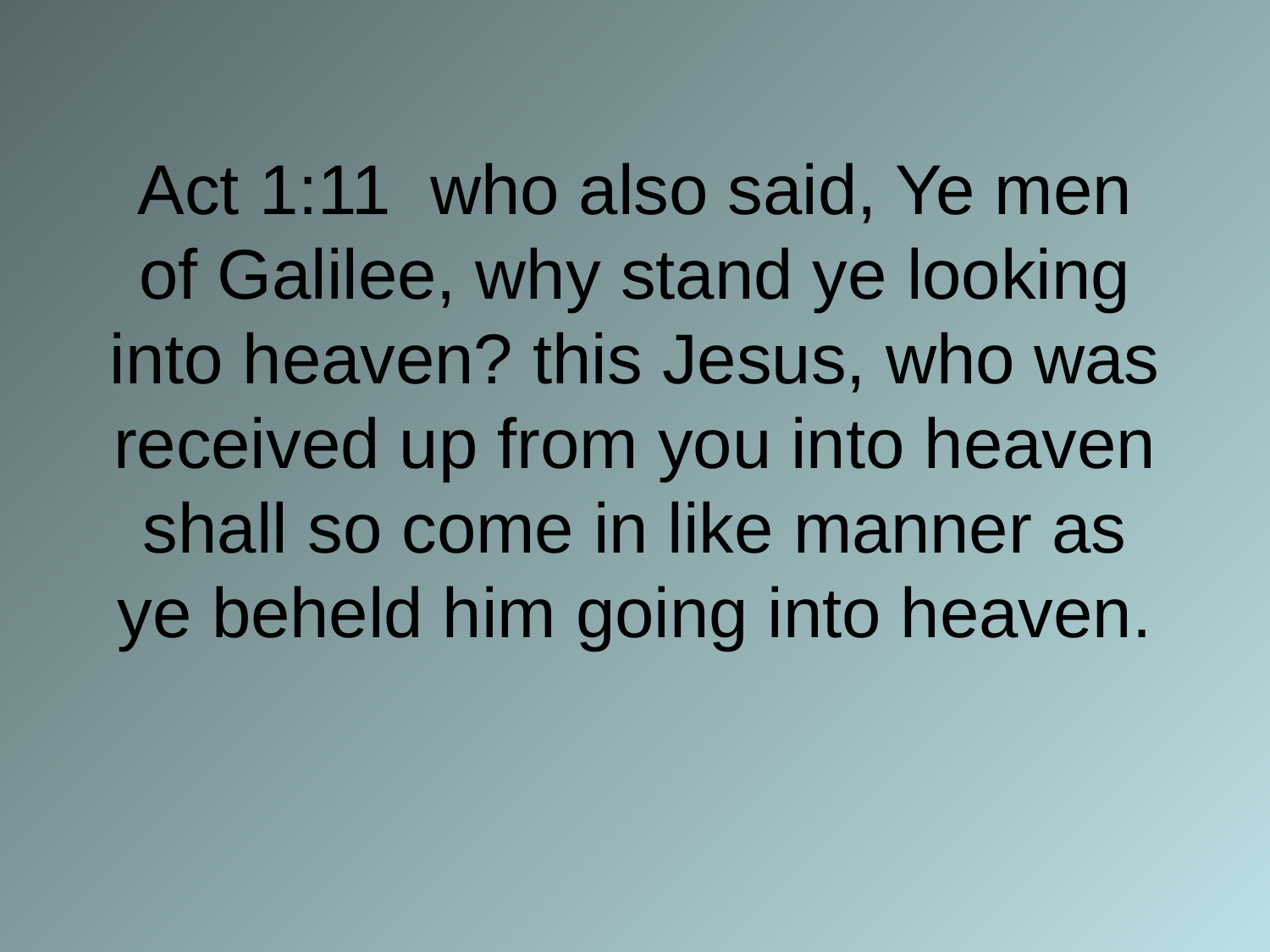

# Act 1:11  who also said, Ye men of Galilee, why stand ye looking into heaven? this Jesus, who was received up from you into heaven shall so come in like manner as ye beheld him going into heaven.